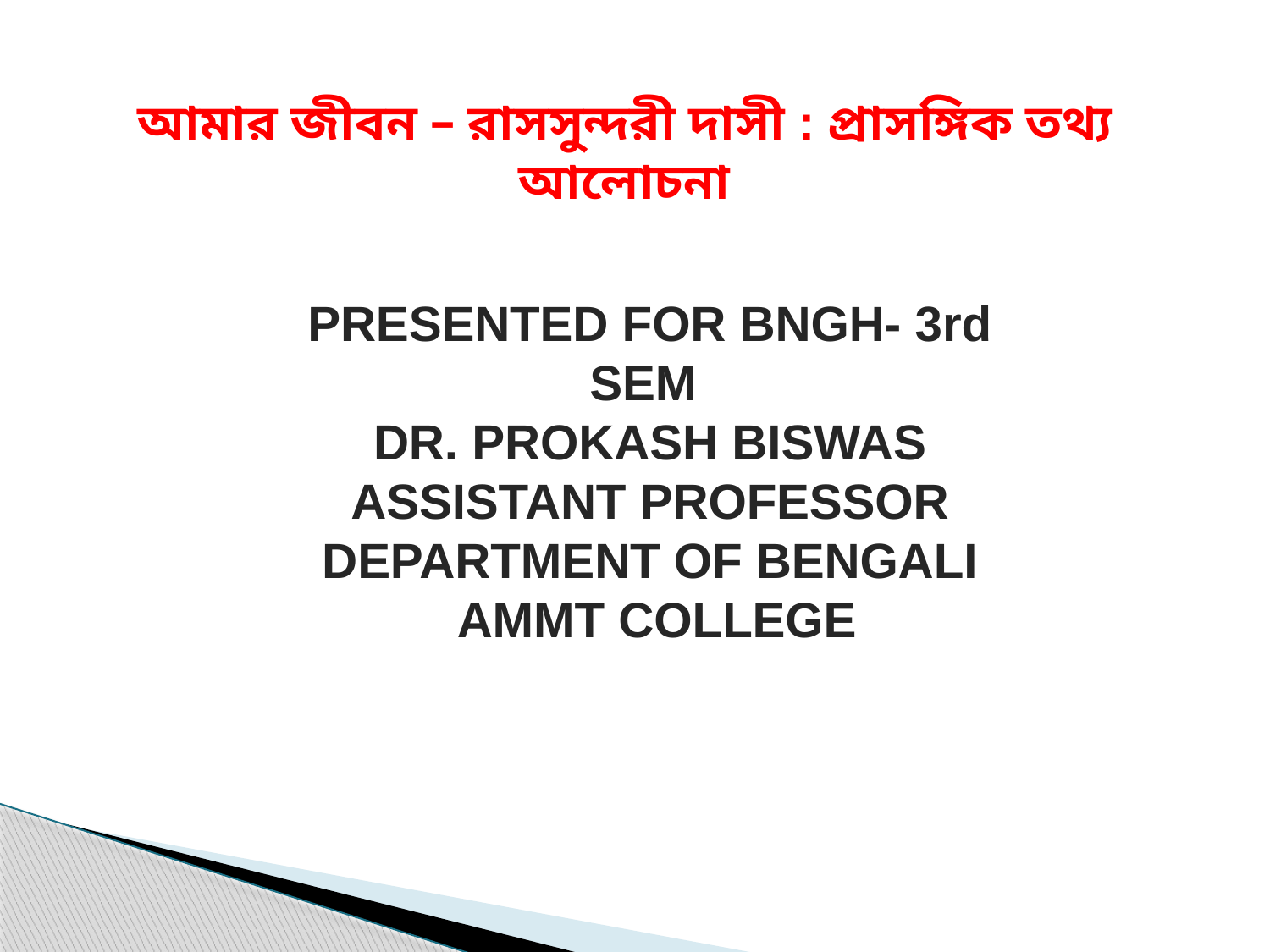

আমার জীবন – রাসসুন্দরী দাসী : প্রাসঙ্গিক তথ‍্য আলোচনা

PRESENTED FOR BNGH- 3rd SEM
DR. PROKASH BISWAS
ASSISTANT PROFESSOR
DEPARTMENT OF BENGALI
 AMMT COLLEGE